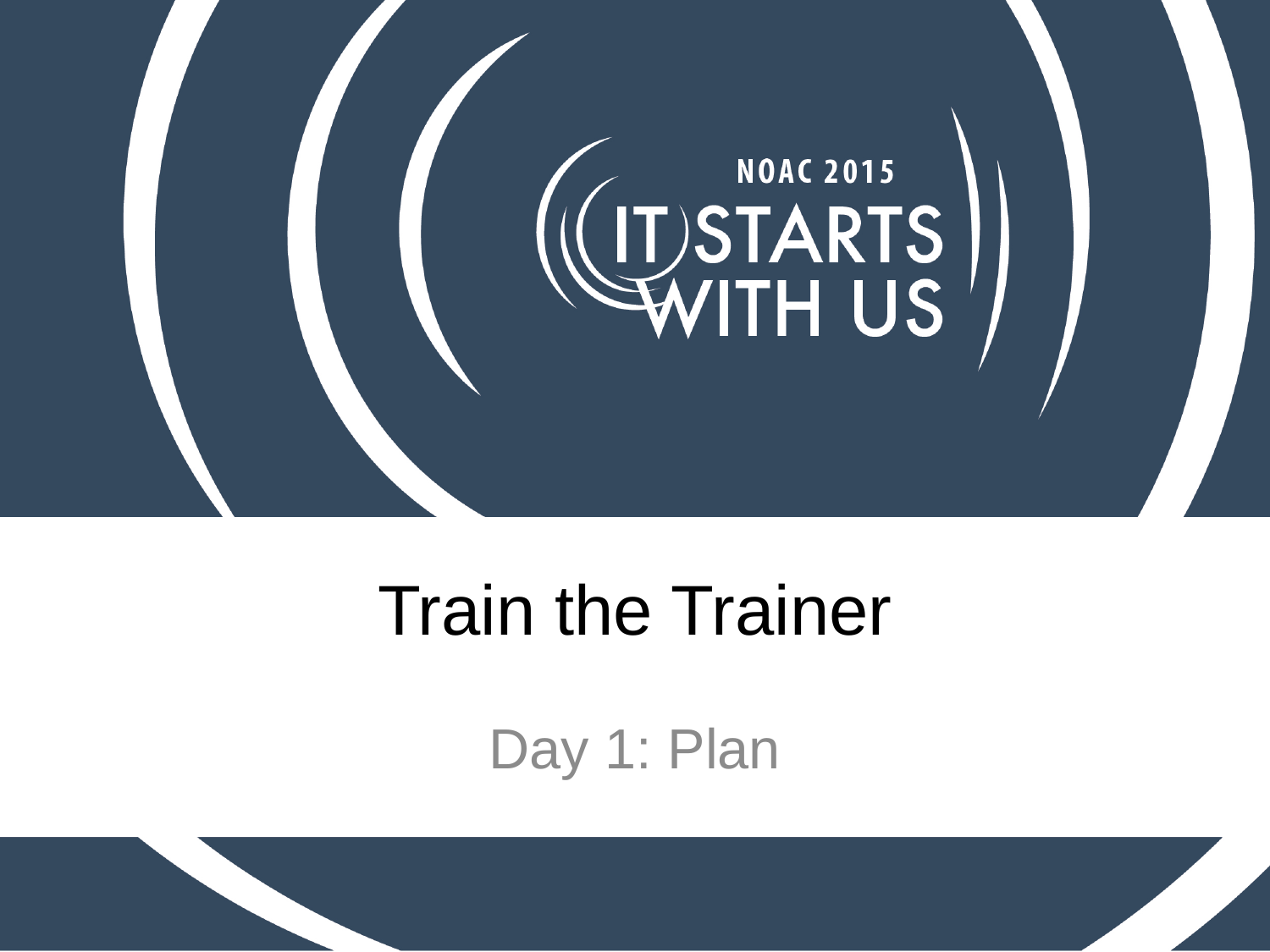

# Train the Trainer
Day 1: Plan